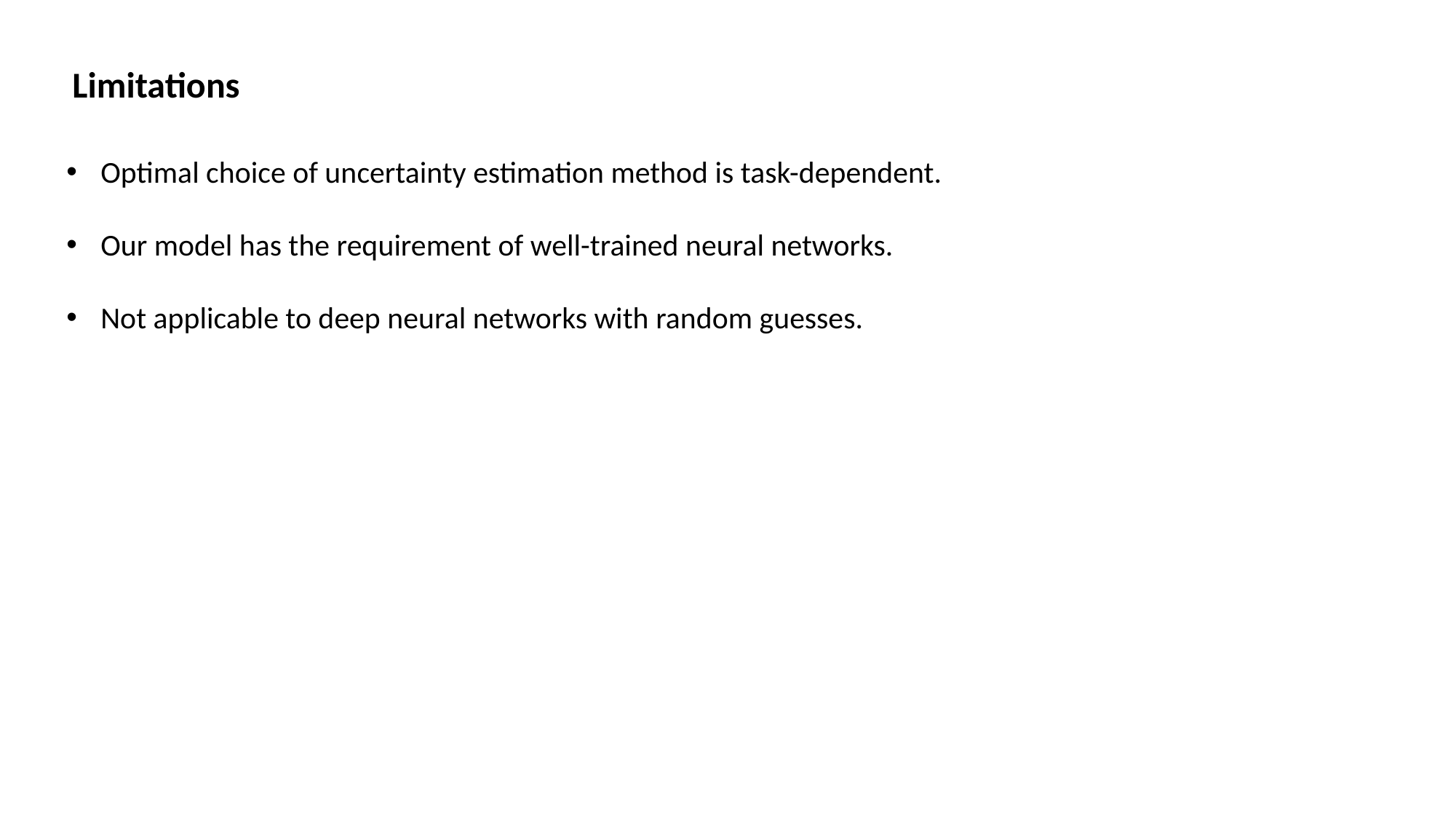

Limitations

Optimal choice of uncertainty estimation method is task-dependent.

Our model has the requirement of well-trained neural networks.

Not applicable to deep neural networks with random guesses.